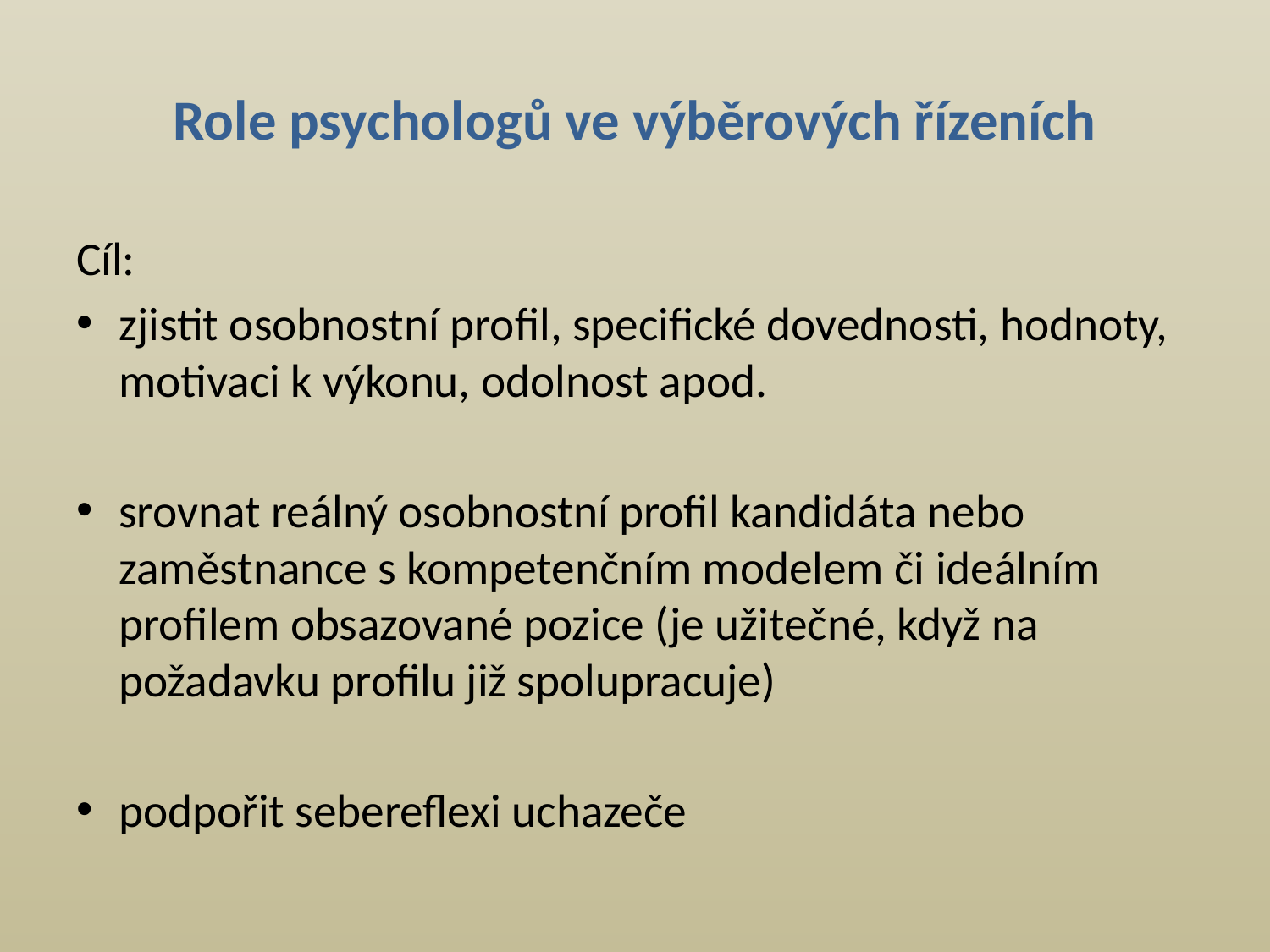

# Role psychologů ve výběrových řízeních
Cíl:
zjistit osobnostní profil, specifické dovednosti, hodnoty, motivaci k výkonu, odolnost apod.

srovnat reálný osobnostní profil kandidáta nebo zaměstnance s kompetenčním modelem či ideálním profilem obsazované pozice (je užitečné, když na požadavku profilu již spolupracuje)

podpořit sebereflexi uchazeče